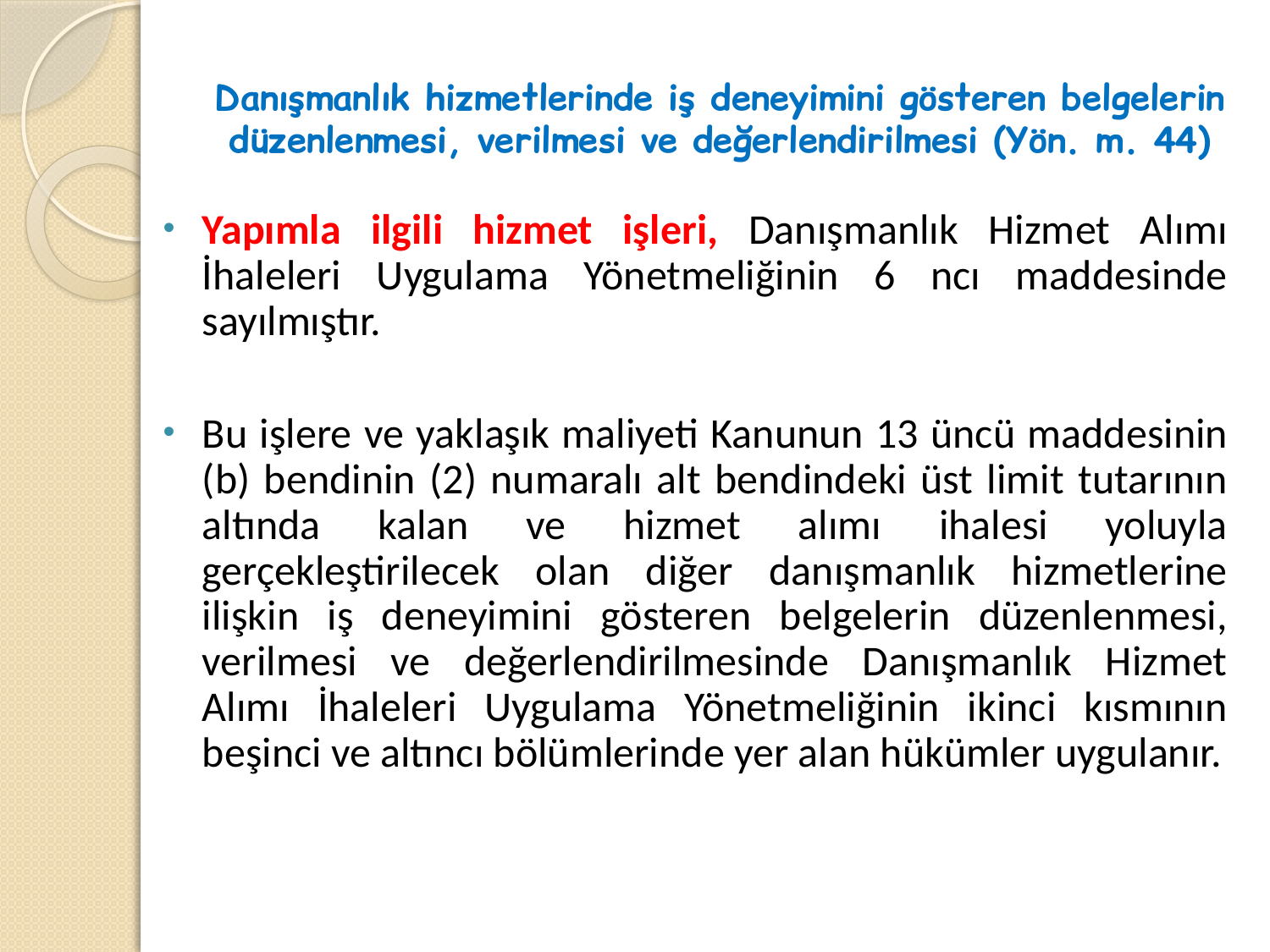

# Danışmanlık hizmetlerinde iş deneyimini gösteren belgelerin düzenlenmesi, verilmesi ve değerlendirilmesi (Yön. m. 44)
Yapımla ilgili hizmet işleri, Danışmanlık Hizmet Alımı İhaleleri Uygulama Yönetmeliğinin 6 ncı maddesinde sayılmıştır.

Bu işlere ve yaklaşık maliyeti Kanunun 13 üncü maddesinin (b) bendinin (2) numaralı alt bendindeki üst limit tutarının altında kalan ve hizmet alımı ihalesi yoluyla gerçekleştirilecek olan diğer danışmanlık hizmetlerine ilişkin iş deneyimini gösteren belgelerin düzenlenmesi, verilmesi ve değerlendirilmesinde Danışmanlık Hizmet Alımı İhaleleri Uygulama Yönetmeliğinin ikinci kısmının beşinci ve altıncı bölümlerinde yer alan hükümler uygulanır.